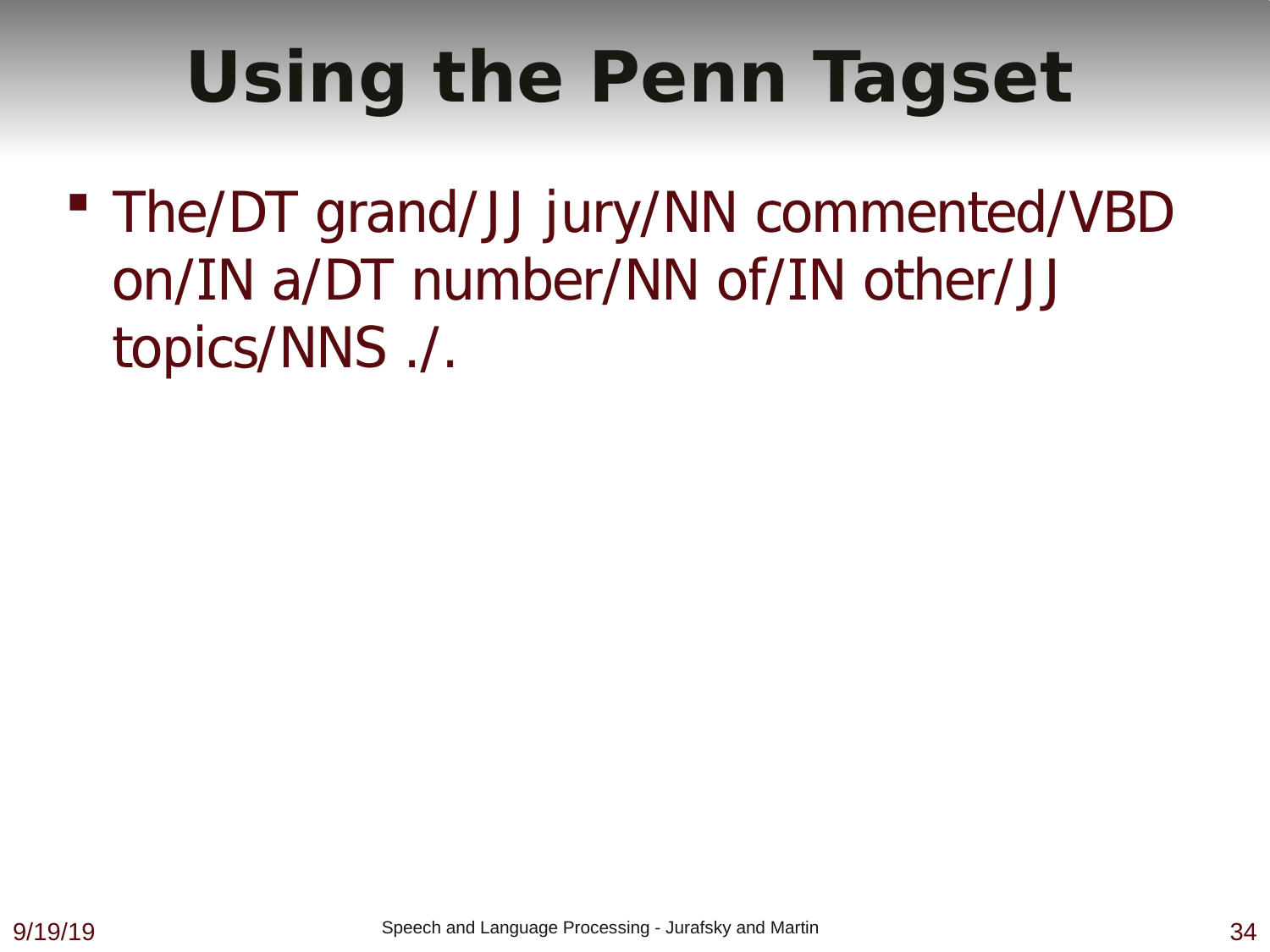

# Using the Penn Tagset
The/DT grand/JJ jury/NN commented/VBD on/IN a/DT number/NN of/IN other/JJ topics/NNS ./.
9/19/19
                                         Speech and Language Processing - Jurafsky and Martin
34